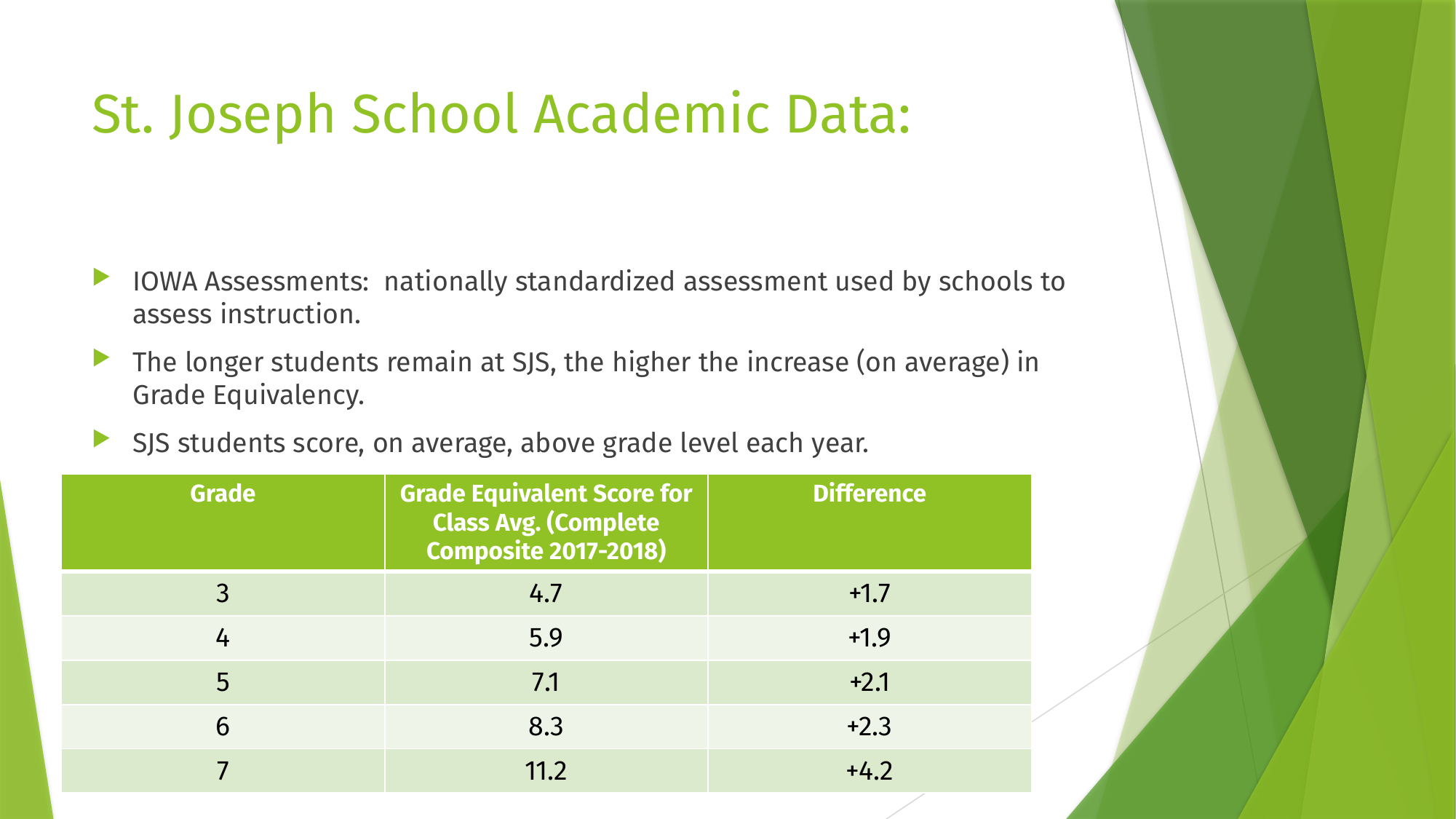

# St. Joseph School Academic Data:
IOWA Assessments:  nationally standardized assessment used by schools to assess instruction.
The longer students remain at SJS, the higher the increase (on average) in Grade Equivalency.
SJS students score, on average, above grade level each year.

| Grade | Grade Equivalent Score for Class Avg. (Complete Composite 2017-2018) | Difference |
| --- | --- | --- |
| 3 | 4.7 | +1.7 |
| 4 | 5.9 | +1.9 |
| 5 | 7.1 | +2.1 |
| 6 | 8.3 | +2.3 |
| 7 | 11.2 | +4.2 |